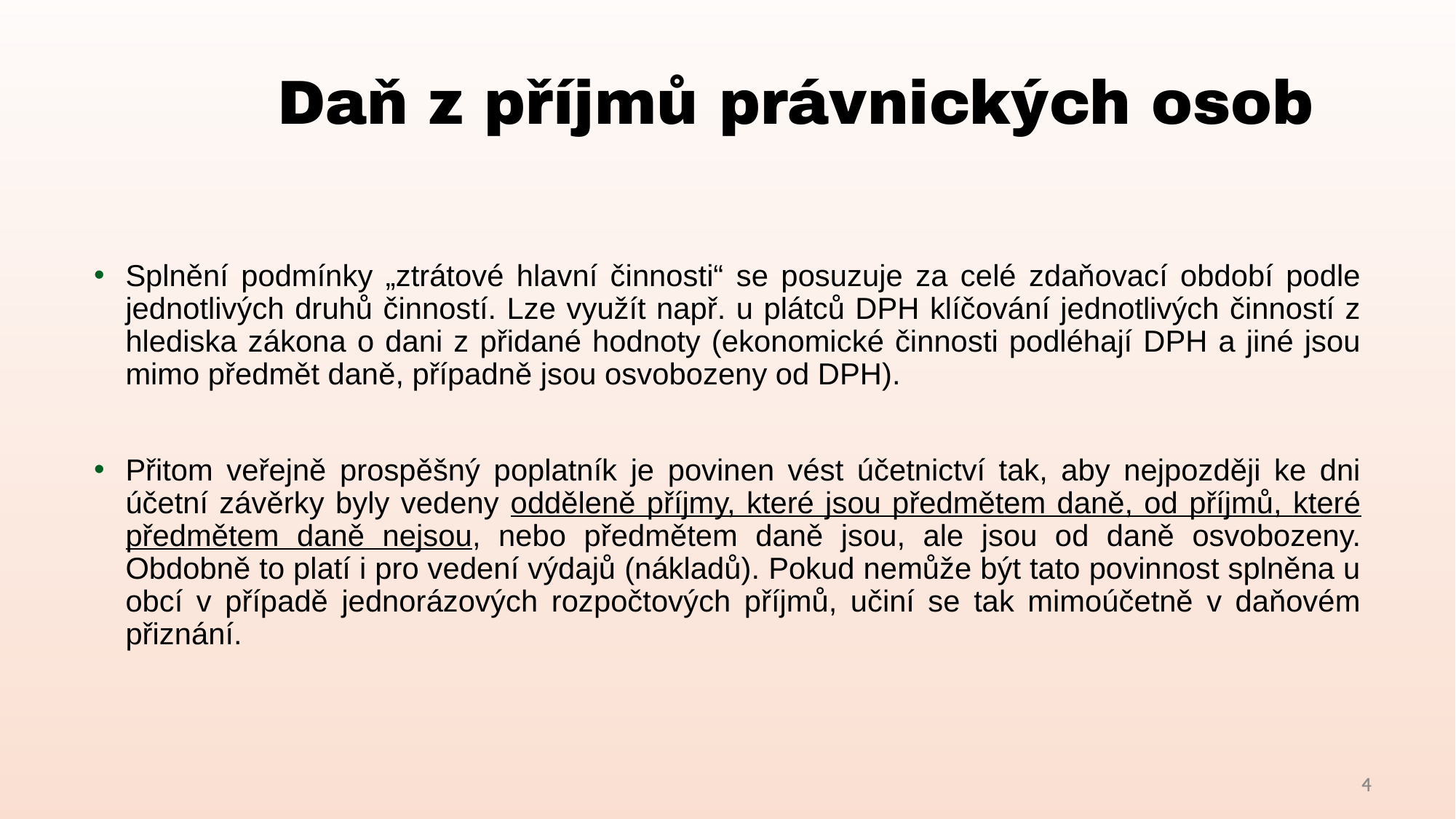

# Daň z příjmů právnických osob
Splnění podmínky „ztrátové hlavní činnosti“ se posuzuje za celé zdaňovací období podle jednotlivých druhů činností. Lze využít např. u plátců DPH klíčování jednotlivých činností z hlediska zákona o dani z přidané hodnoty (ekonomické činnosti podléhají DPH a jiné jsou mimo předmět daně, případně jsou osvobozeny od DPH).

Přitom veřejně prospěšný poplatník je povinen vést účetnictví tak, aby nejpozději ke dni účetní závěrky byly vedeny odděleně příjmy, které jsou předmětem daně, od příjmů, které předmětem daně nejsou, nebo předmětem daně jsou, ale jsou od daně osvobozeny. Obdobně to platí i pro vedení výdajů (nákladů). Pokud nemůže být tato povinnost splněna u obcí v případě jednorázových rozpočtových příjmů, učiní se tak mimoúčetně v daňovém přiznání.
4